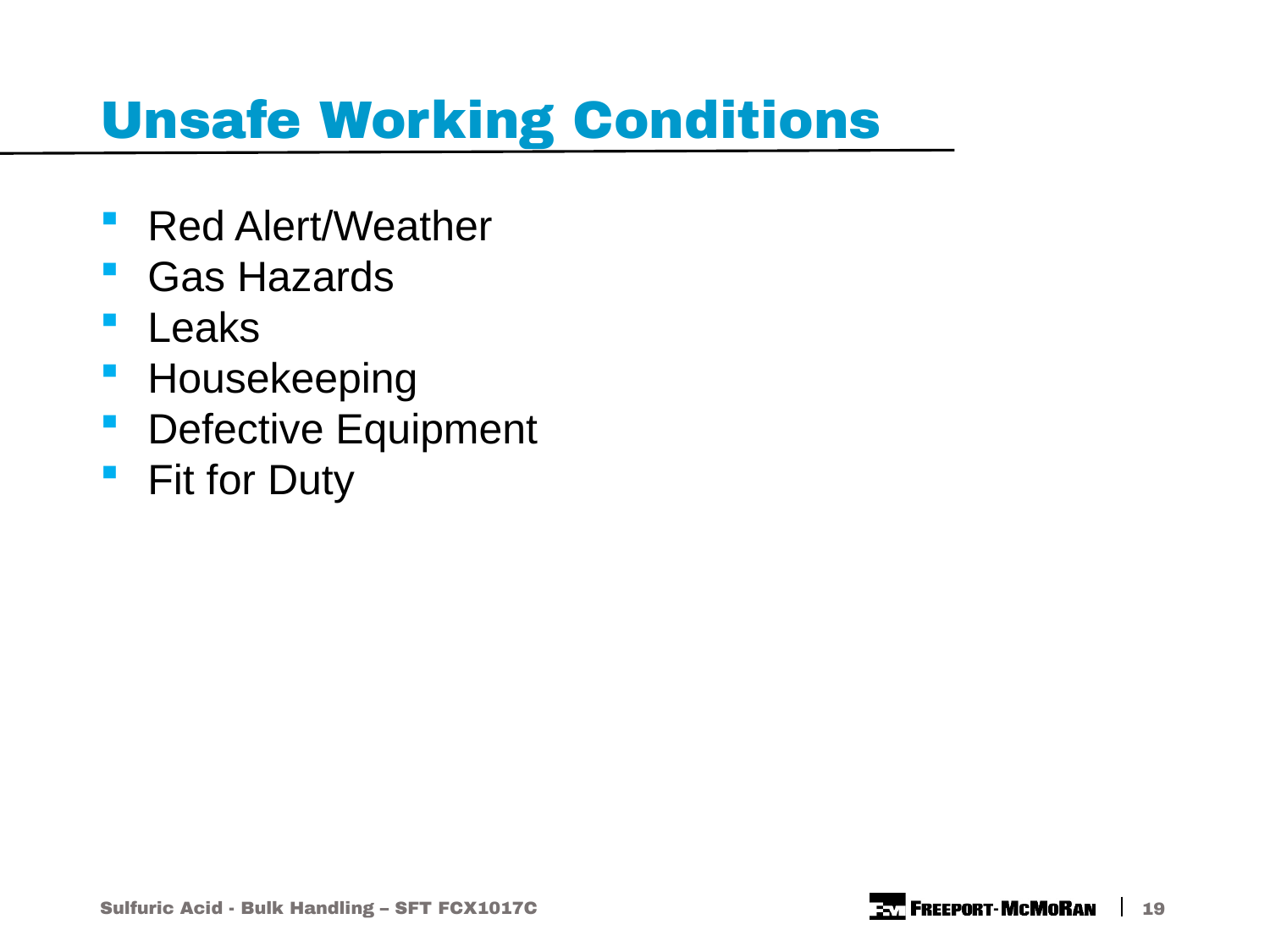

Unsafe Working Conditions
Red Alert/Weather
Gas Hazards
Leaks
Housekeeping
Defective Equipment
Fit for Duty
Sulfuric Acid - Bulk Handling – SFT FCX1017C
        19